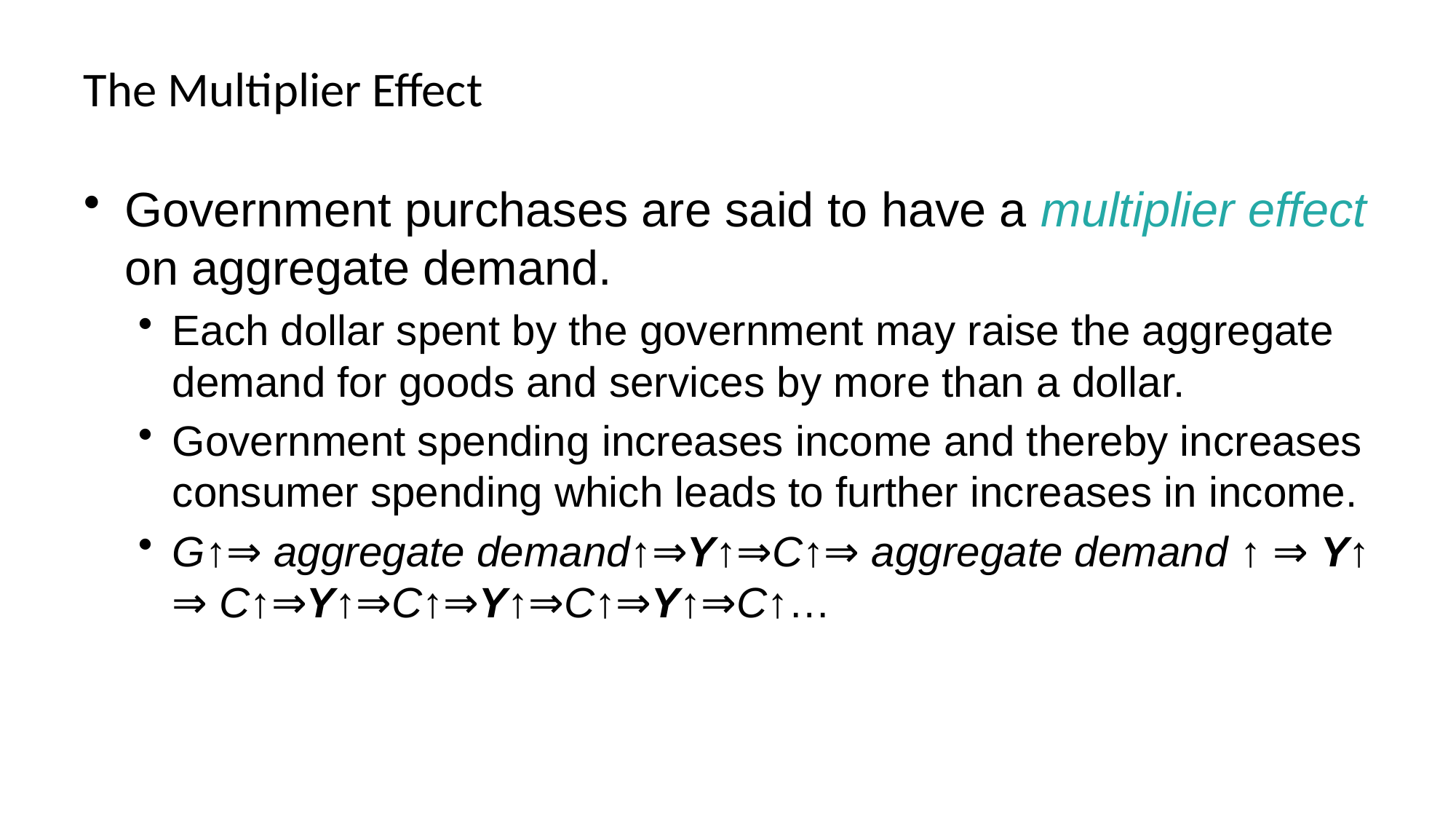

# The Multiplier Effect
Government purchases are said to have a multiplier effect on aggregate demand.
Each dollar spent by the government may raise the aggregate demand for goods and services by more than a dollar.
Government spending increases income and thereby increases consumer spending which leads to further increases in income.
G↑⇒ aggregate demand↑⇒Y↑⇒C↑⇒ aggregate demand ↑ ⇒ Y↑ ⇒ C↑⇒Y↑⇒C↑⇒Y↑⇒C↑⇒Y↑⇒C↑…